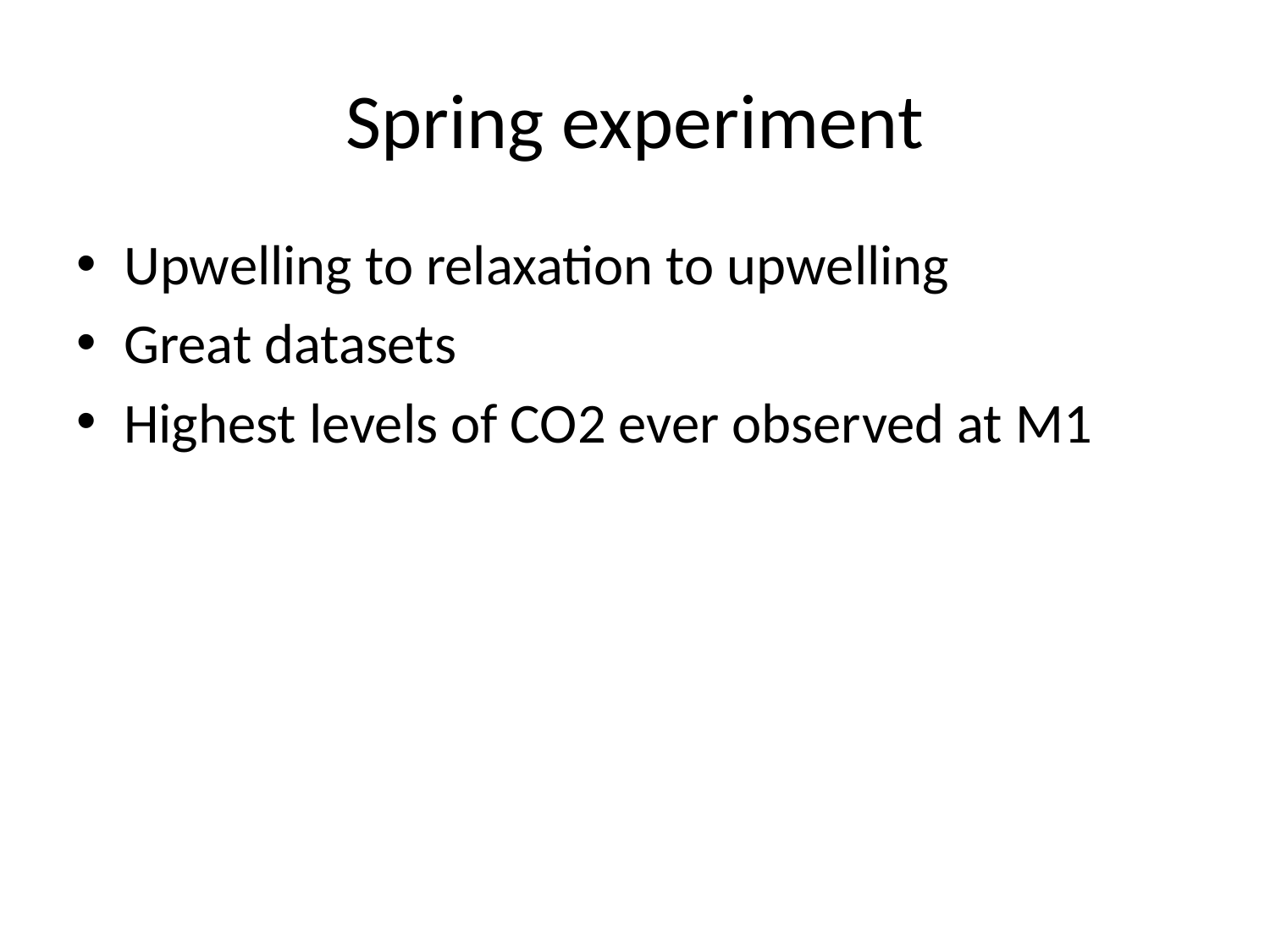

# Spring experiment
Upwelling to relaxation to upwelling
Great datasets
Highest levels of CO2 ever observed at M1